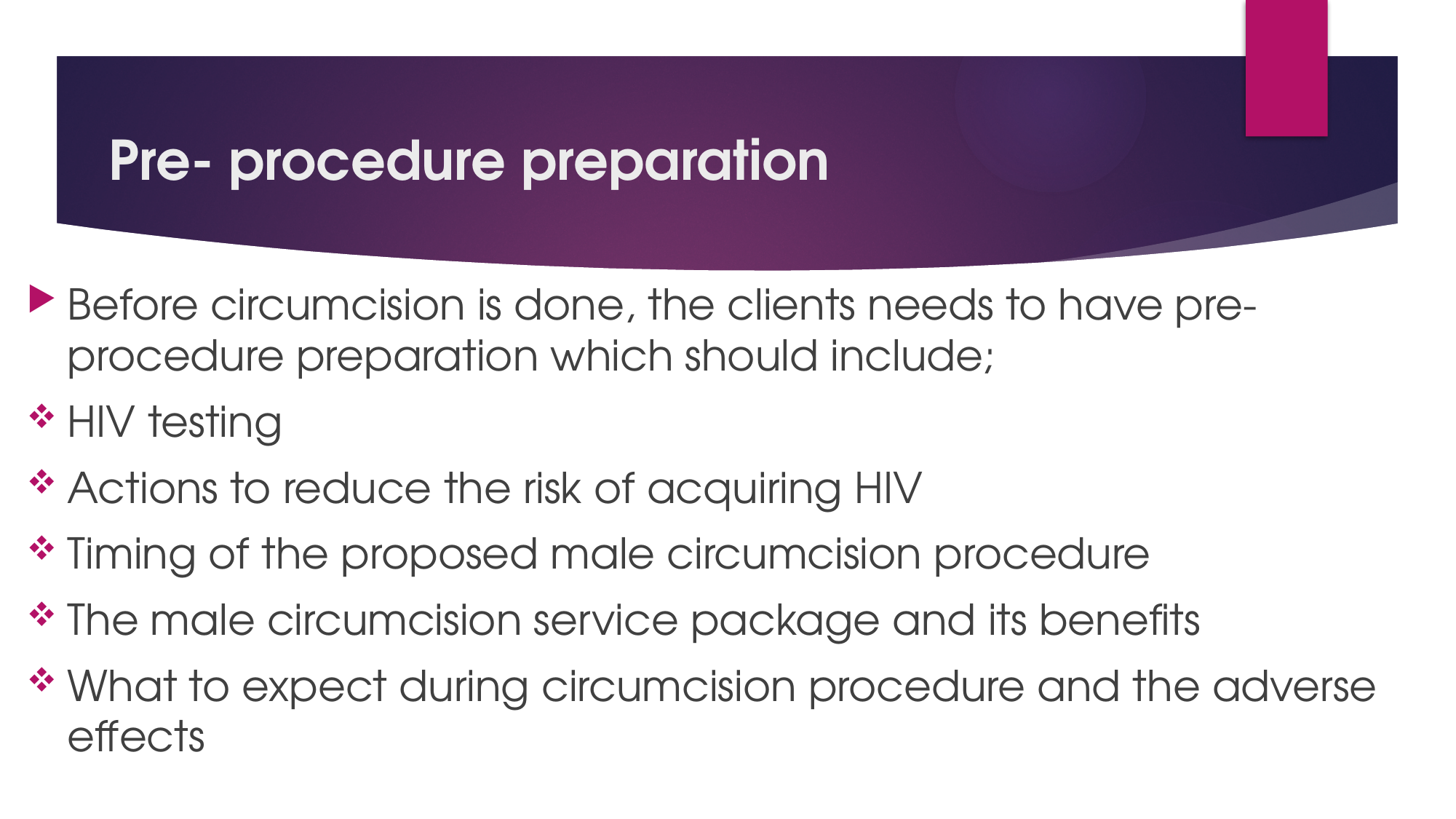

# Pre- procedure preparation
Before circumcision is done, the clients needs to have pre- procedure preparation which should include;
HIV testing
Actions to reduce the risk of acquiring HIV
Timing of the proposed male circumcision procedure
The male circumcision service package and its benefits
What to expect during circumcision procedure and the adverse effects